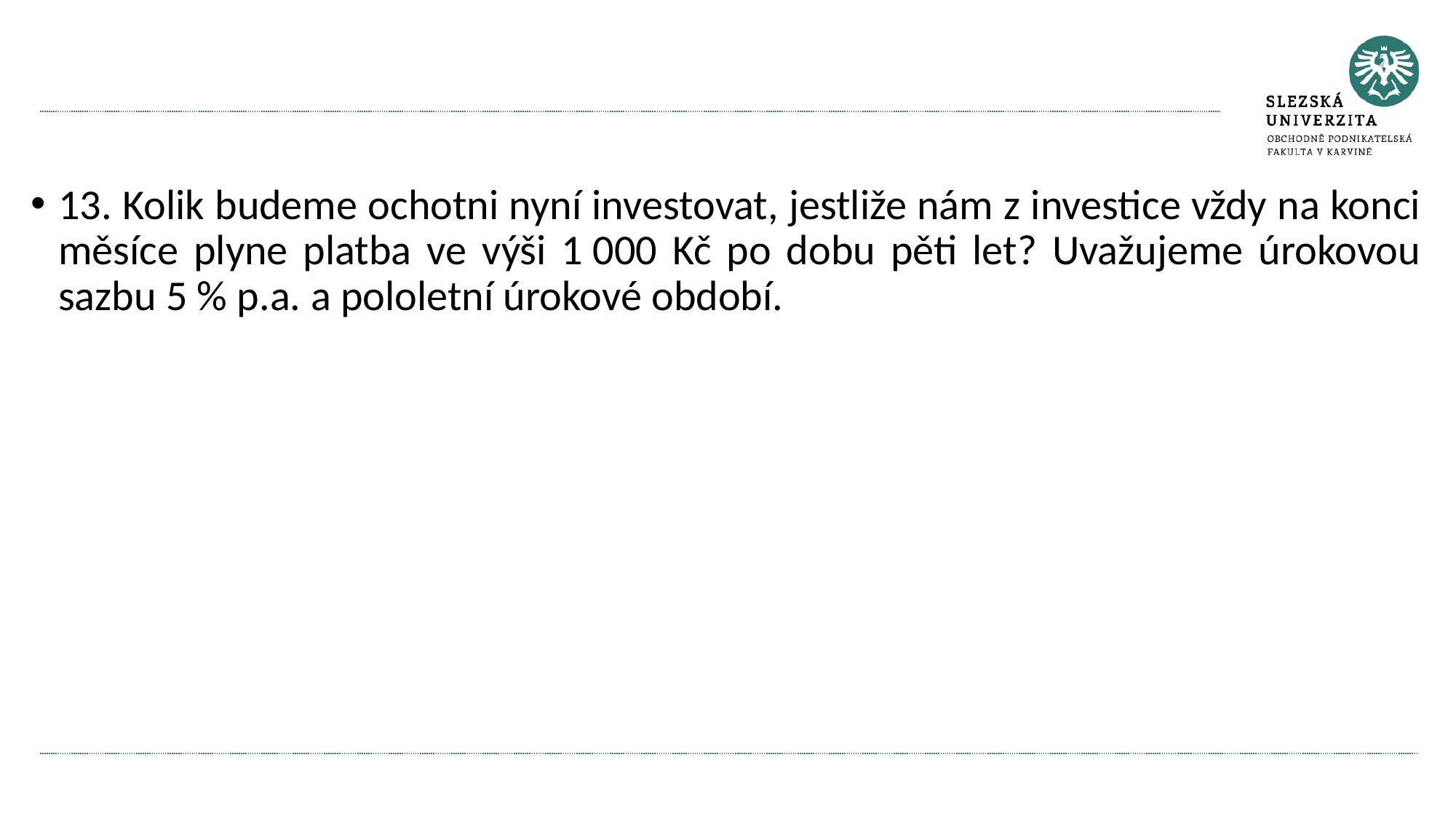

#
13. Kolik budeme ochotni nyní investovat, jestliže nám z investice vždy na konci měsíce plyne platba ve výši 1 000 Kč po dobu pěti let? Uvažujeme úrokovou sazbu 5 % p.a. a pololetní úrokové období.